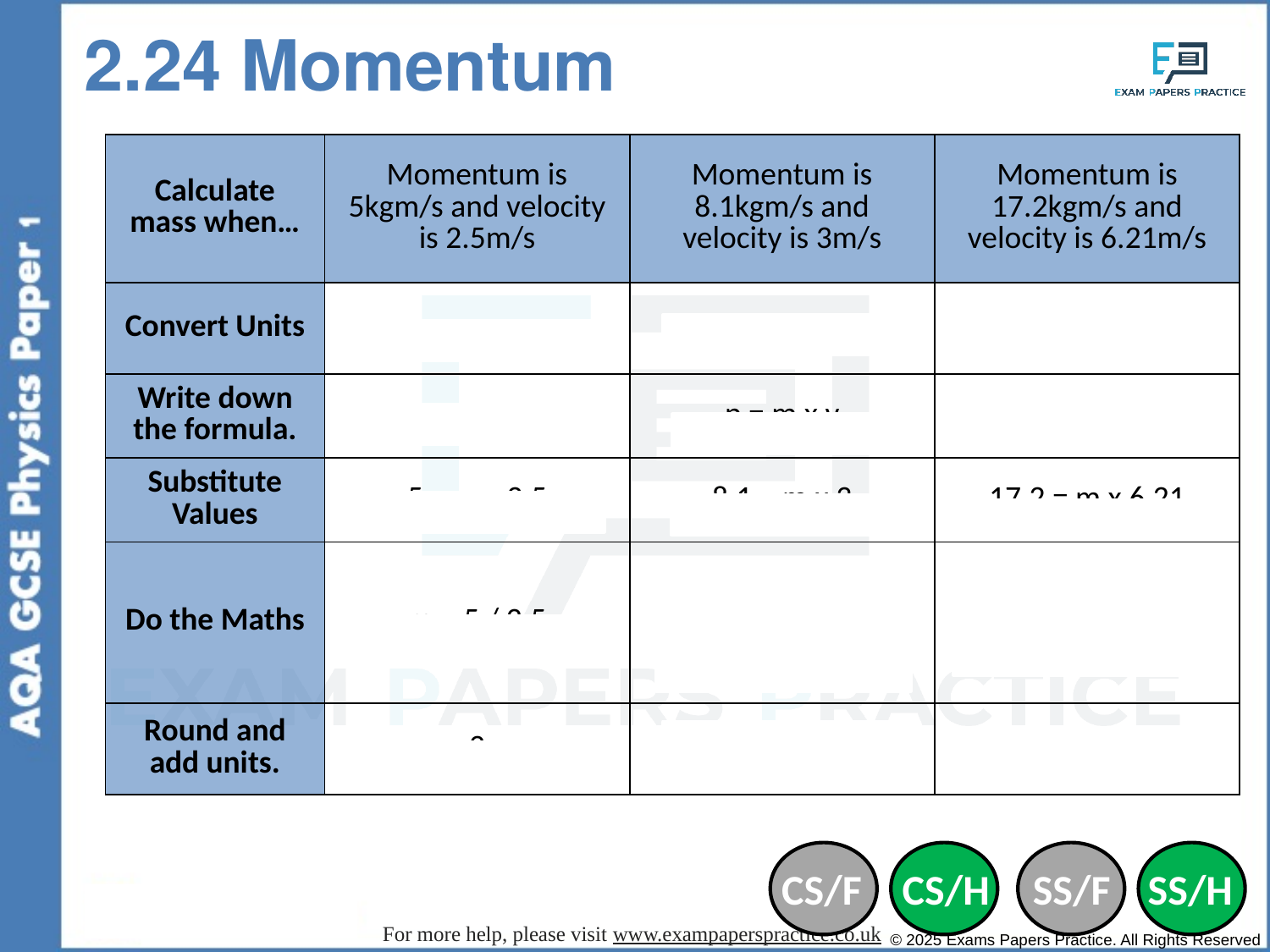

2.24 Momentum
| Calculate mass when… | Momentum is 5kgm/s and velocity is 2.5m/s | Momentum is 8.1kgm/s and velocity is 3m/s | Momentum is 17.2kgm/s and velocity is 6.21m/s |
| --- | --- | --- | --- |
| Convert Units | - | - | - |
| Write down the formula. | p = m x v | p = m x v | p = m x v |
| Substitute Values | 5 = m x 2.5 | 8.1 = m x 3 | 17.2 = m x 6.21 |
| Do the Maths | m = 5 / 2.5 | m = 8.1 / 3 | m = 17.2 / 6.21 |
| Round and add units. | 2 | 2.7 | 2.769726248 |